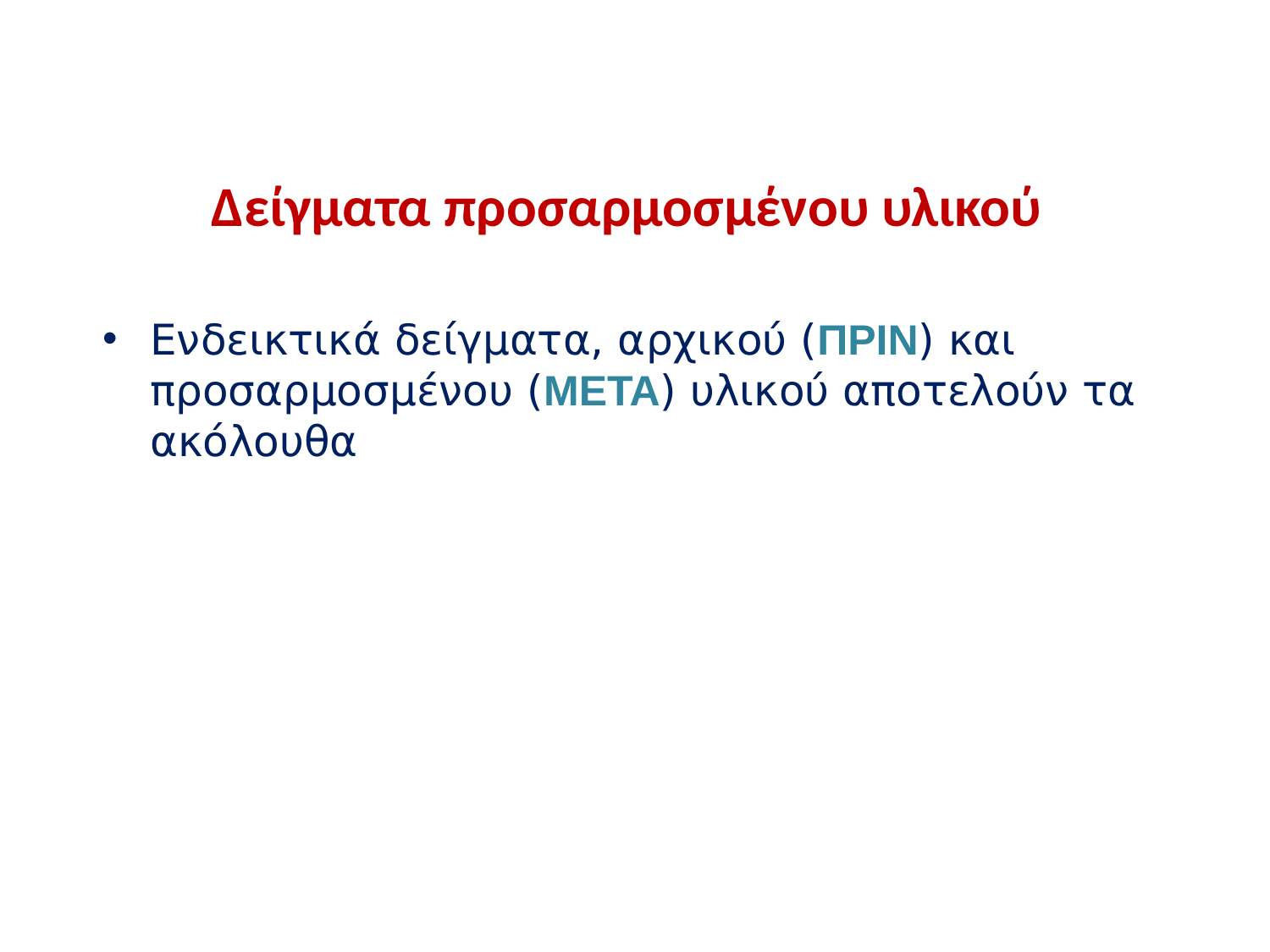

# Δείγματα προσαρμοσμένου υλικού
Ενδεικτικά δείγματα, αρχικού (ΠΡΙΝ) και προσαρμοσμένου (ΜΕΤΑ) υλικού αποτελούν τα ακόλουθα